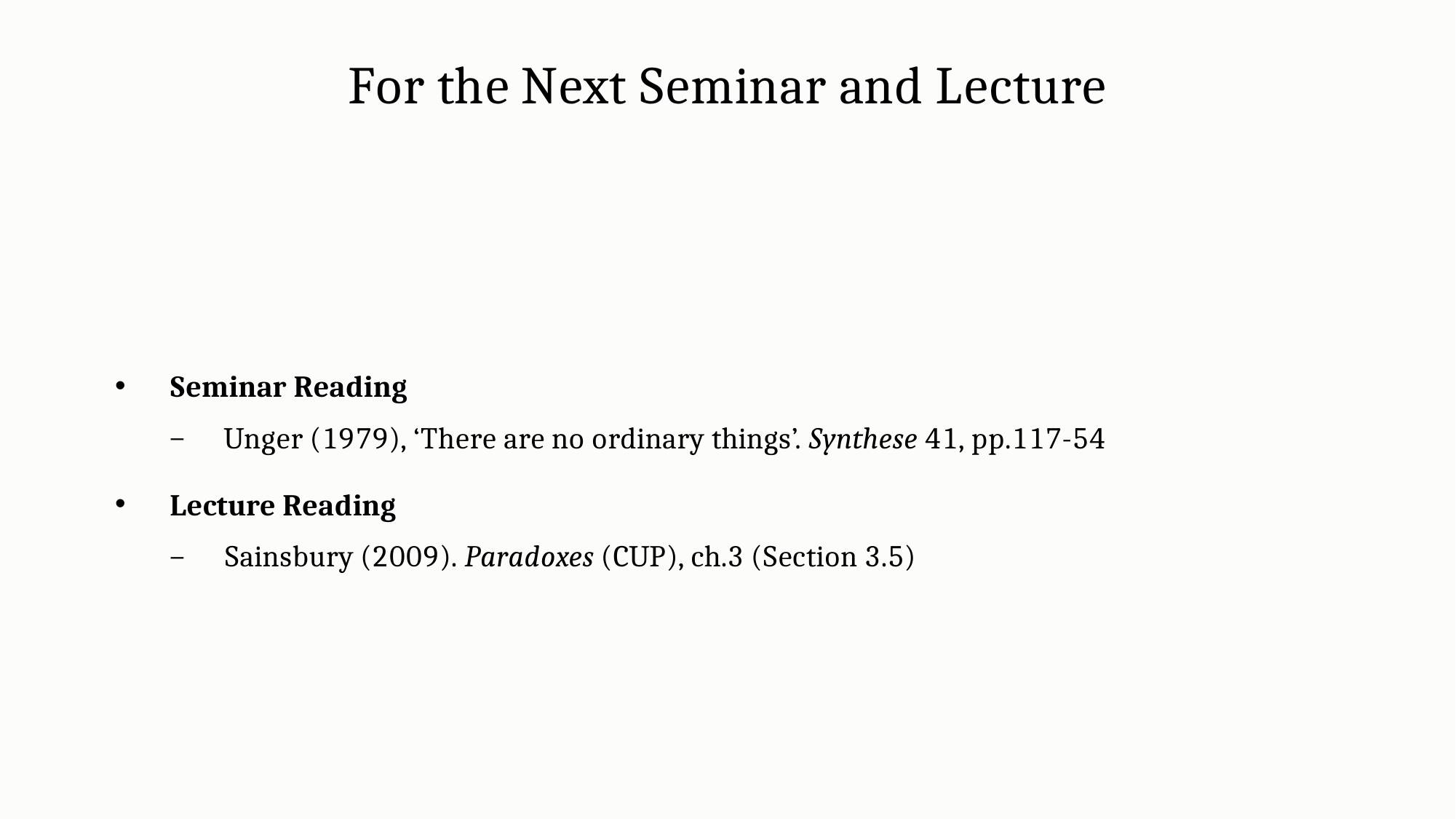

For the Next Seminar and Lecture
Seminar Reading
Unger (1979), ‘There are no ordinary things’. Synthese 41, pp.117-54
Lecture Reading
Sainsbury (2009). Paradoxes (CUP), ch.3 (Section 3.5)